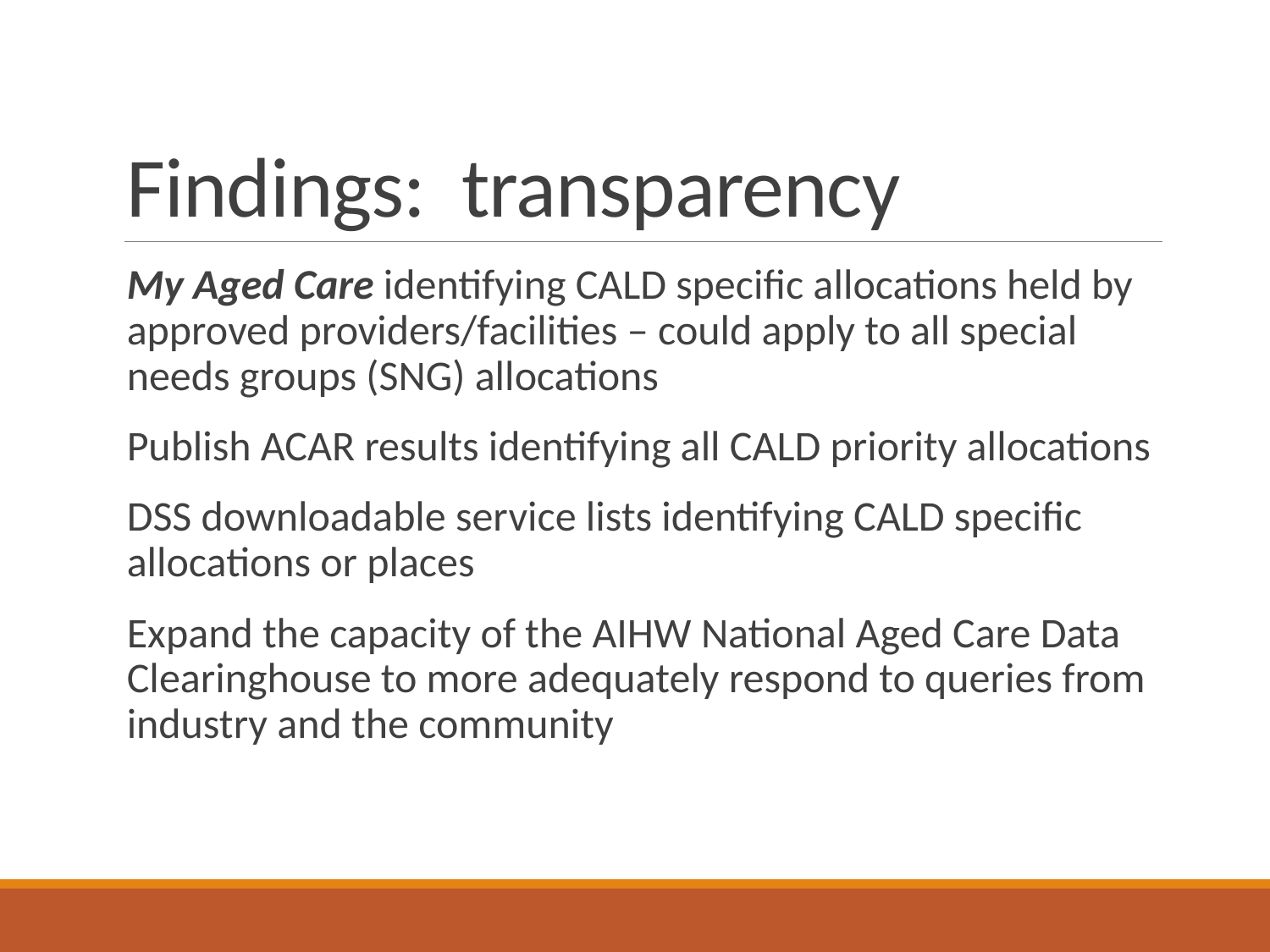

# Findings:  transparency
My Aged Care identifying CALD specific allocations held by approved providers/facilities ‒ could apply to all special needs groups (SNG) allocations
Publish ACAR results identifying all CALD priority allocations
DSS downloadable service lists identifying CALD specific allocations or places
Expand the capacity of the AIHW National Aged Care Data Clearinghouse to more adequately respond to queries from industry and the community